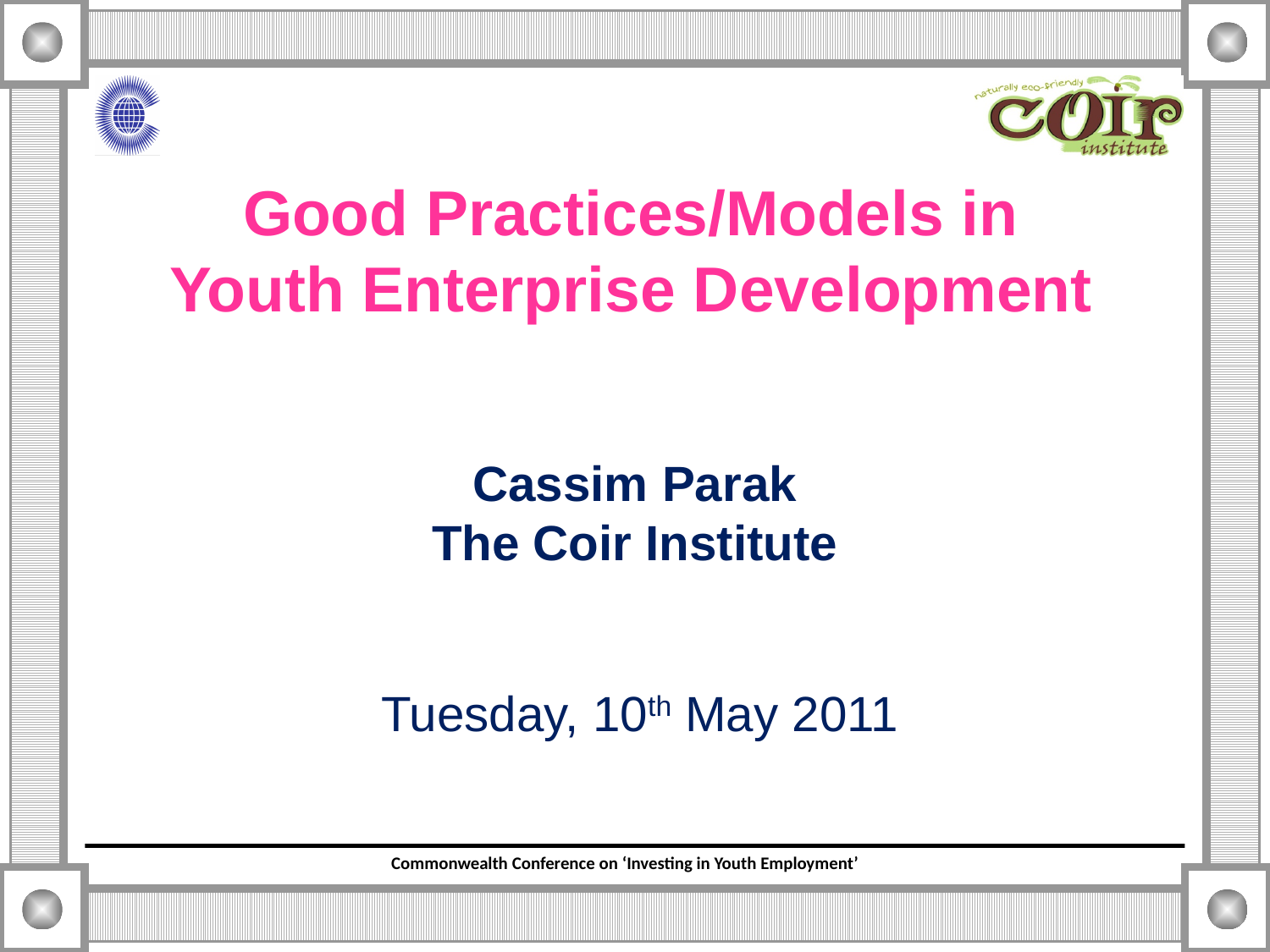

Good Practices/Models in Youth Enterprise Development
Cassim Parak
The Coir Institute
Tuesday, 10th May 2011